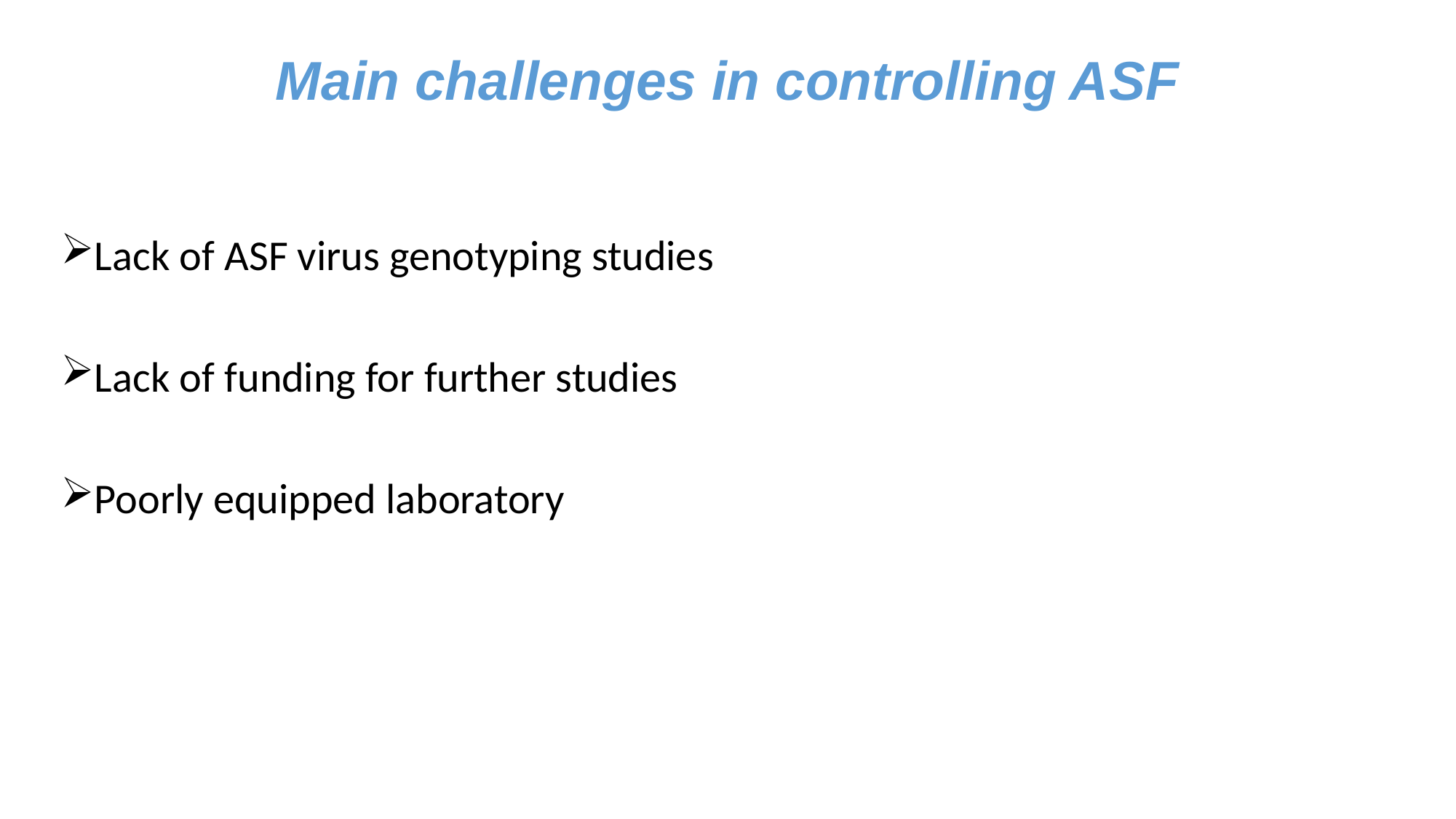

# Main challenges in controlling ASF
Lack of ASF virus genotyping studies

Lack of funding for further studies

Poorly equipped laboratory